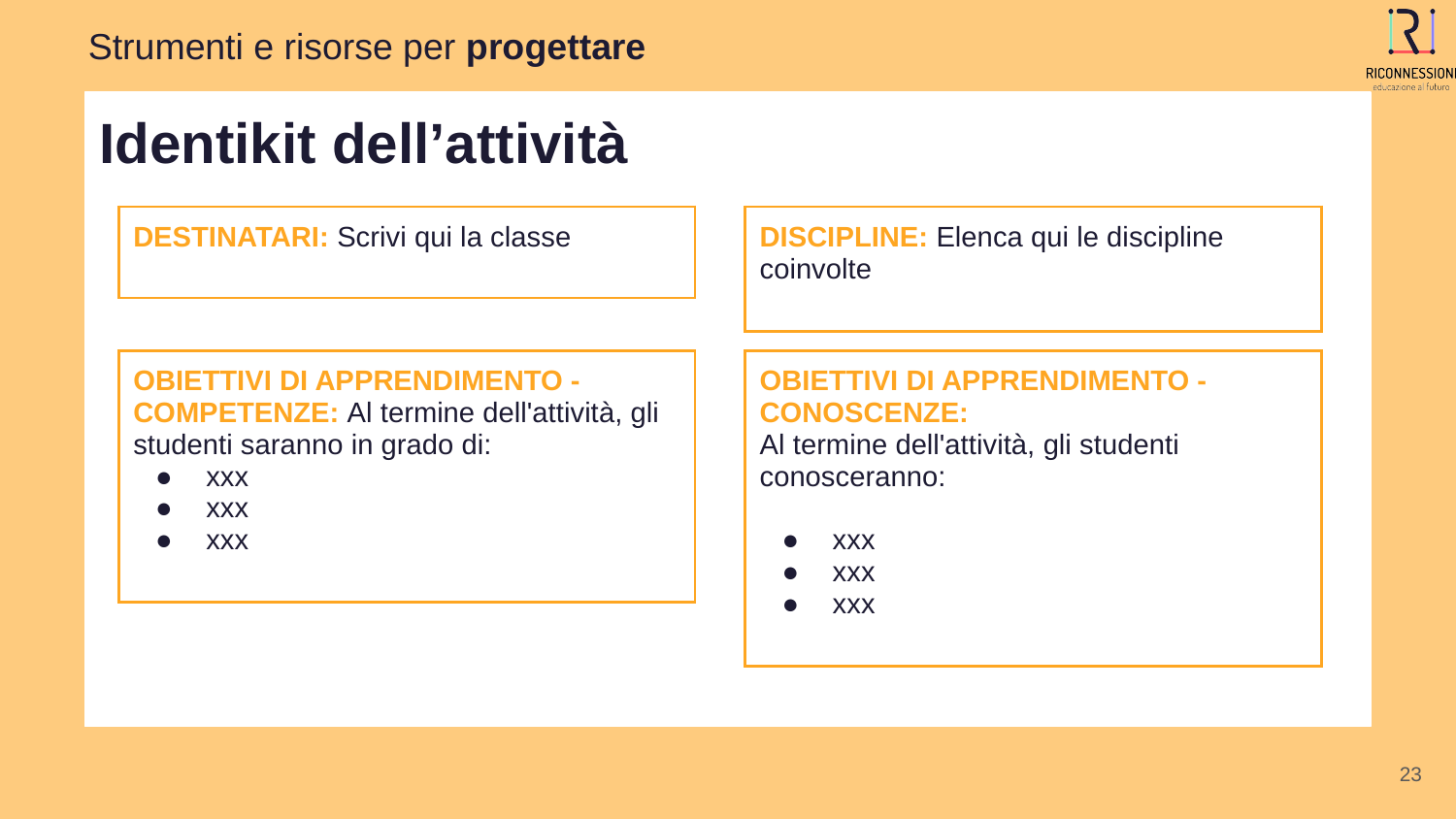

# Strumenti e risorse per progettare
Identikit dell’attività
| DESTINATARI: Scrivi qui la classe |
| --- |
| DISCIPLINE: Elenca qui le discipline coinvolte |
| --- |
| OBIETTIVI DI APPRENDIMENTO - COMPETENZE: Al termine dell'attività, gli studenti saranno in grado di: xxx xxx xxx |
| --- |
| OBIETTIVI DI APPRENDIMENTO - CONOSCENZE: Al termine dell'attività, gli studenti conosceranno: xxx xxx xxx |
| --- |
23